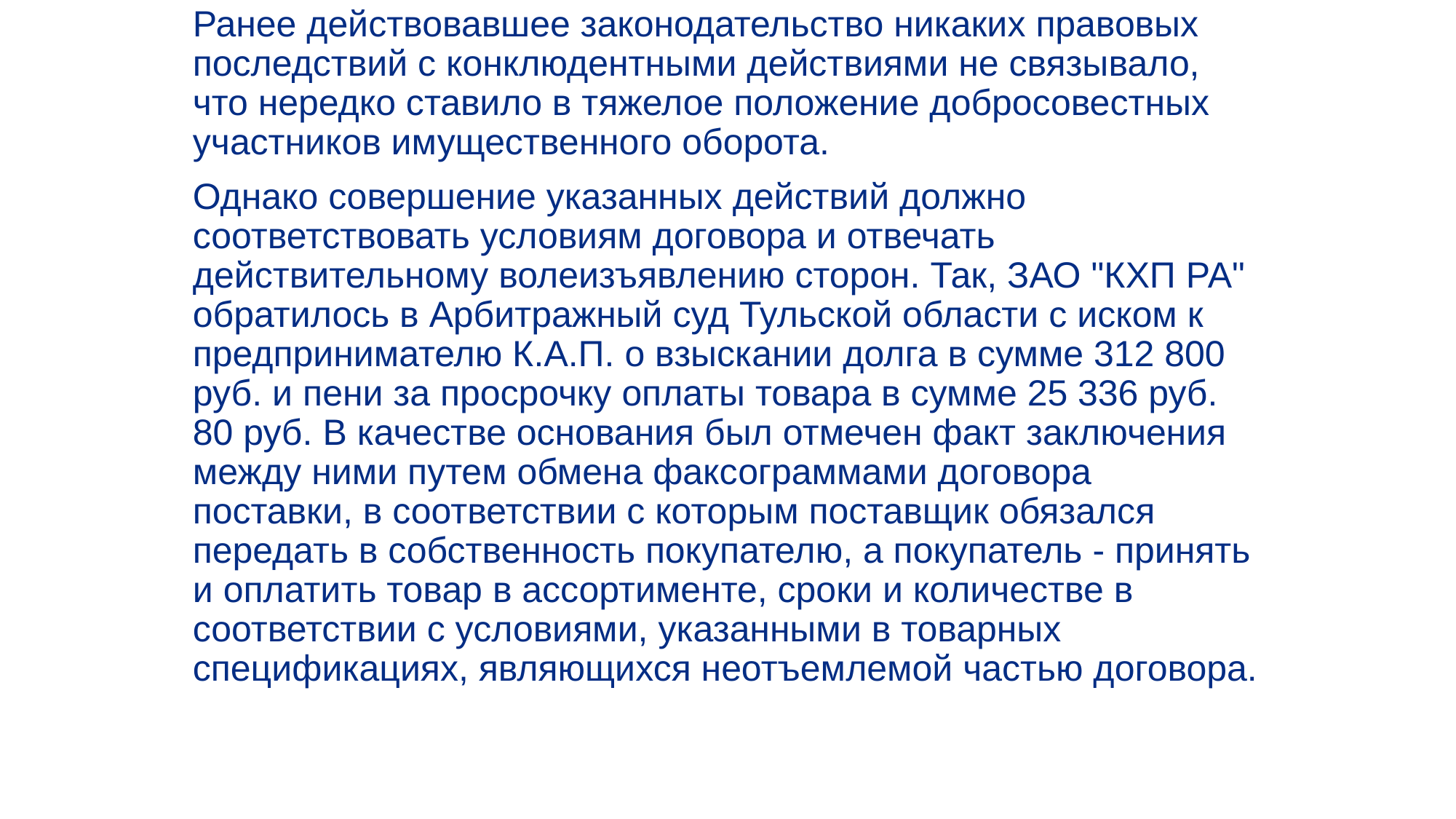

Ранее действовавшее законодательство никаких правовых последствий с конклюдентными действиями не связывало, что нередко ставило в тяжелое положение добросовестных участников имущественного оборота.
Однако совершение указанных действий должно соответствовать условиям договора и отвечать действительному волеизъявлению сторон. Так, ЗАО "КХП РА" обратилось в Арбитражный суд Тульской области с иском к предпринимателю К.А.П. о взыскании долга в сумме 312 800 руб. и пени за просрочку оплаты товара в сумме 25 336 руб. 80 руб. В качестве основания был отмечен факт заключения между ними путем обмена факсограммами договора поставки, в соответствии с которым поставщик обязался передать в собственность покупателю, а покупатель - принять и оплатить товар в ассортименте, сроки и количестве в соответствии с условиями, указанными в товарных спецификациях, являющихся неотъемлемой частью договора.